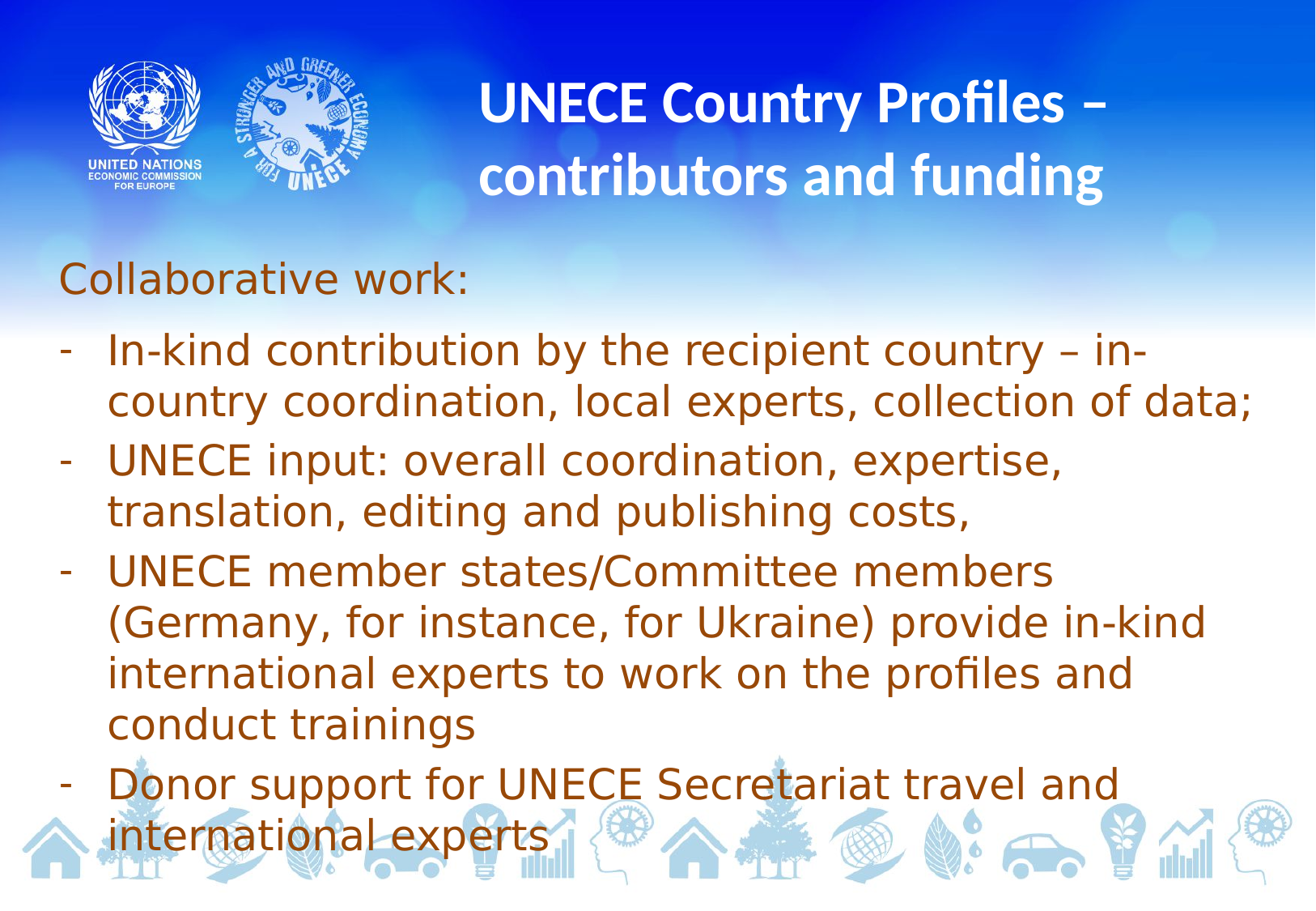

# UNECE Country Profiles – contributors and funding
Collaborative work:

In-kind contribution by the recipient country – in-country coordination, local experts, collection of data;
UNECE input: overall coordination, expertise, translation, editing and publishing costs,
UNECE member states/Committee members (Germany, for instance, for Ukraine) provide in-kind international experts to work on the profiles and conduct trainings
Donor support for UNECE Secretariat travel and international experts